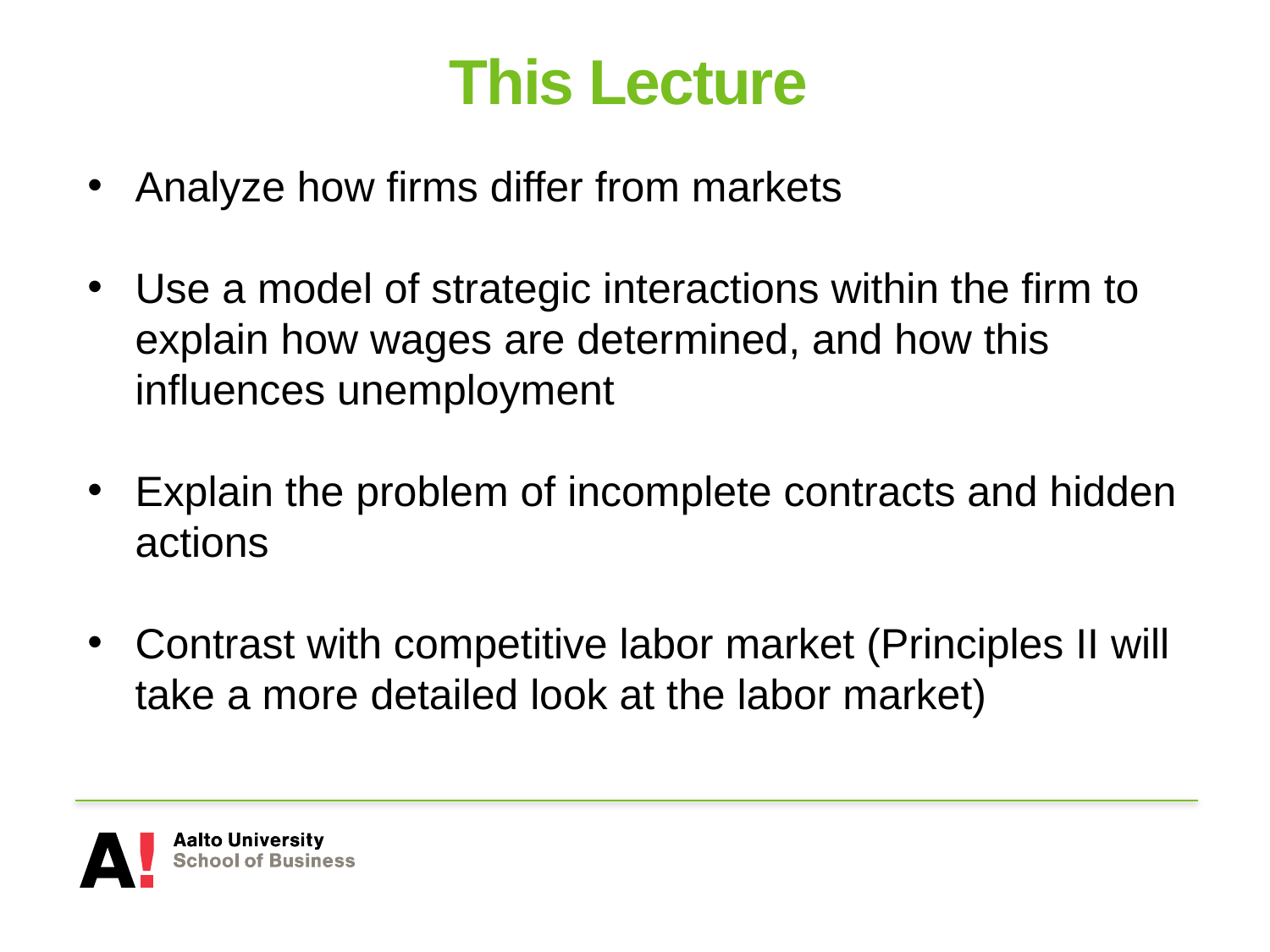

# This Lecture
Analyze how firms differ from markets

Use a model of strategic interactions within the firm to explain how wages are determined, and how this influences unemployment

Explain the problem of incomplete contracts and hidden actions

Contrast with competitive labor market (Principles II will take a more detailed look at the labor market)